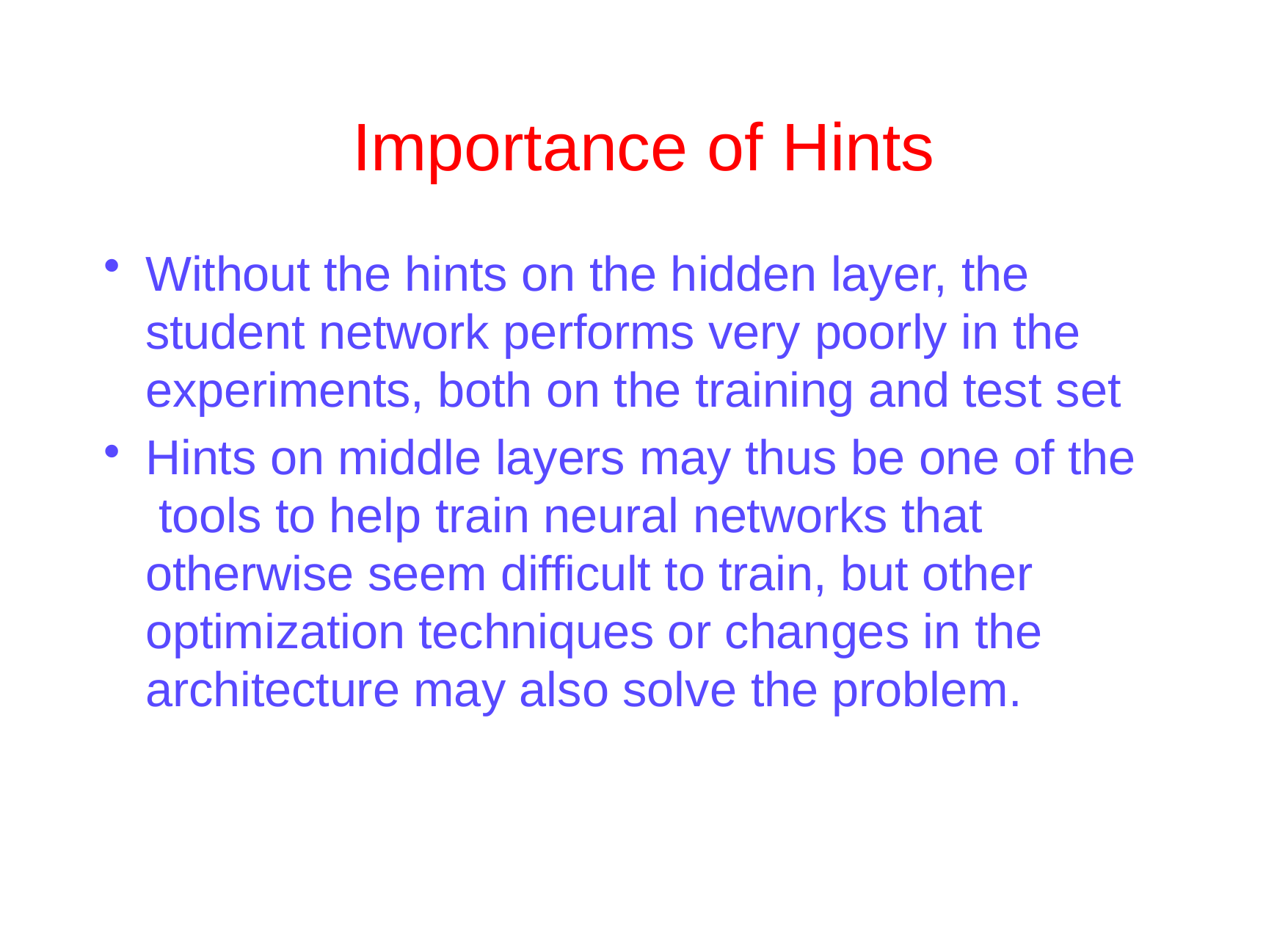

# Importance of Hints
Without the hints on the hidden layer, the  student network performs very poorly in the  experiments, both on the training and test set
Hints on middle layers may thus be one of the  tools to help train neural networks that  otherwise seem difficult to train, but other  optimization techniques or changes in the  architecture may also solve the problem.